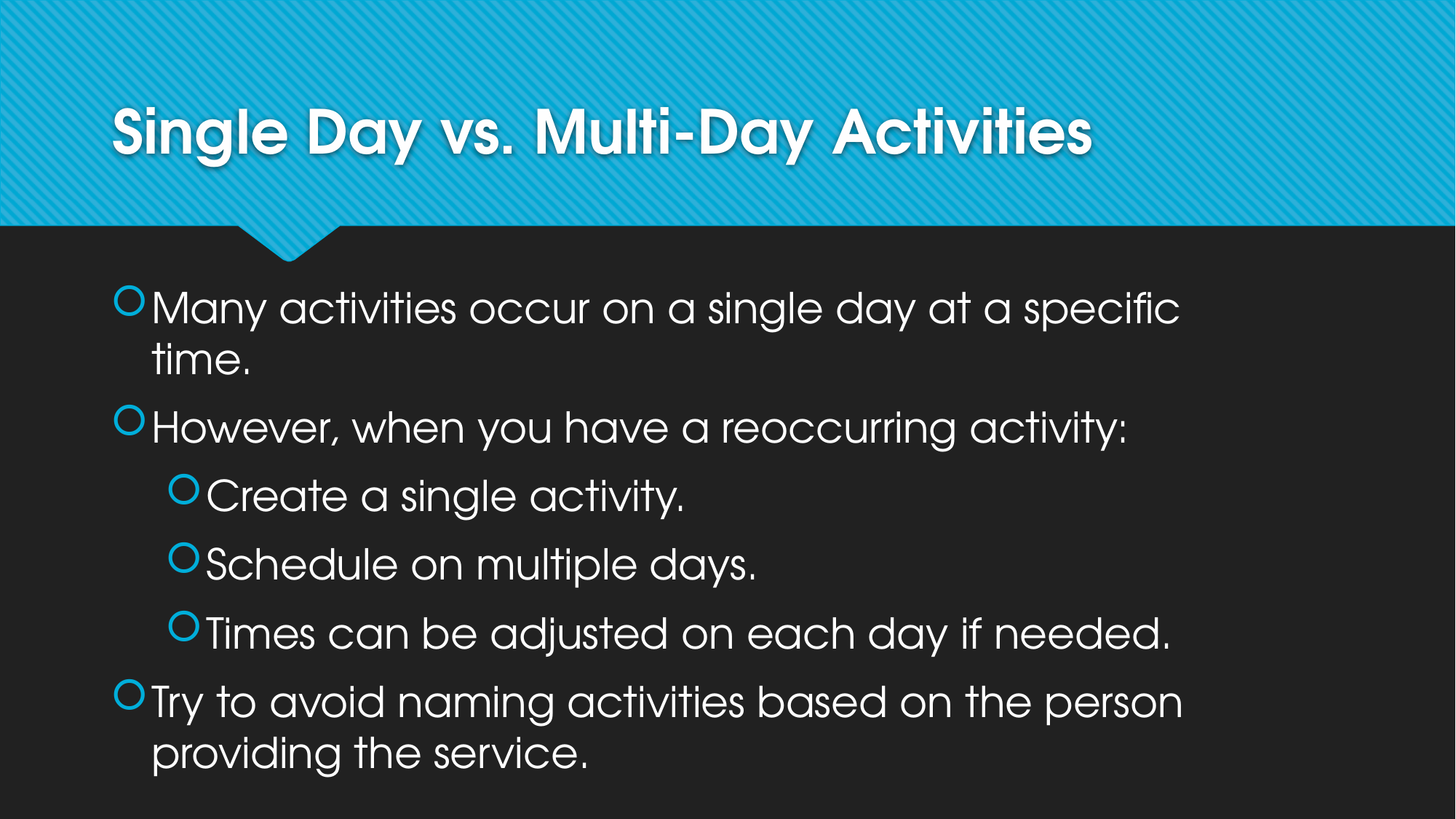

# Single Day vs. Multi-Day Activities
Many activities occur on a single day at a specific time.
However, when you have a reoccurring activity:
Create a single activity.
Schedule on multiple days.
Times can be adjusted on each day if needed.
Try to avoid naming activities based on the person providing the service.